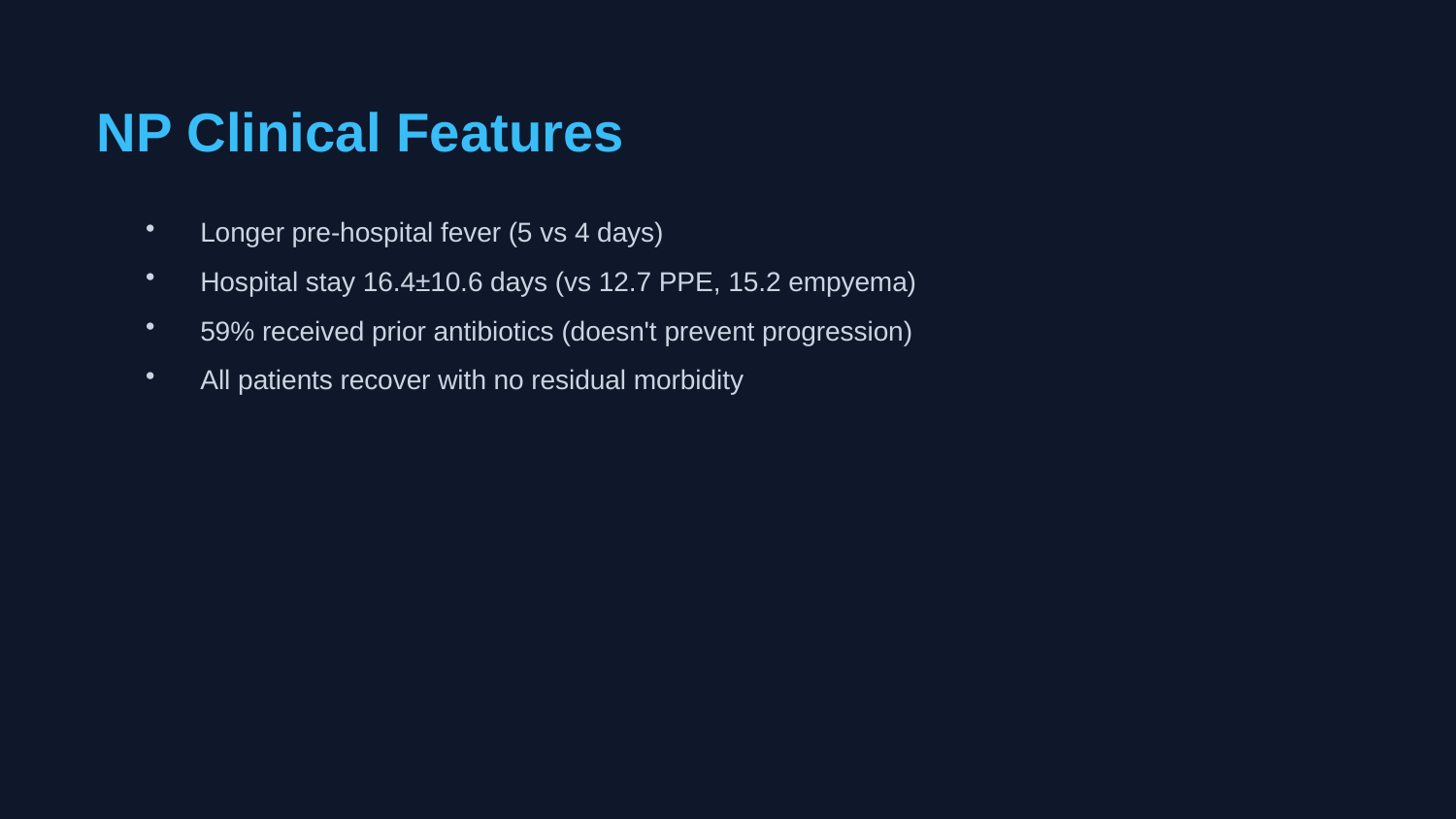

NP Clinical Features
Longer pre-hospital fever (5 vs 4 days)
Hospital stay 16.4±10.6 days (vs 12.7 PPE, 15.2 empyema)
59% received prior antibiotics (doesn't prevent progression)
All patients recover with no residual morbidity